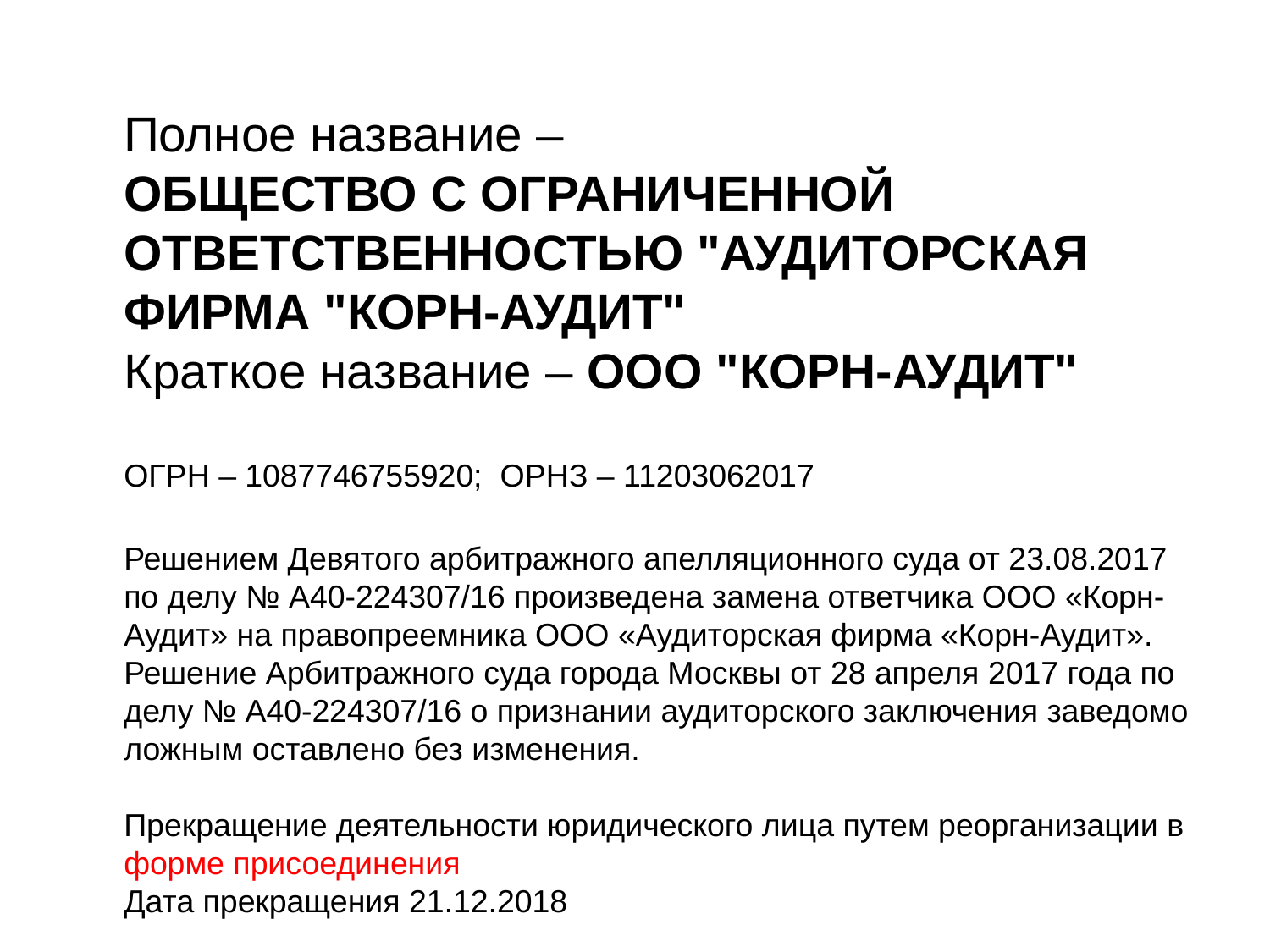

Полное название –
ОБЩЕСТВО С ОГРАНИЧЕННОЙ ОТВЕТСТВЕННОСТЬЮ "АУДИТОРСКАЯ ФИРМА "КОРН-АУДИТ"
Краткое название – ООО "КОРН-АУДИТ"
ОГРН – 1087746755920;  ОРНЗ – 11203062017
	Решением Девятого арбитражного апелляционного суда от 23.08.2017 по делу № А40-224307/16 произведена замена ответчика ООО «Корн-Аудит» на правопреемника ООО «Аудиторская фирма «Корн-Аудит». Решение Арбитражного суда города Москвы от 28 апреля 2017 года по делу № А40-224307/16 о признании аудиторского заключения заведомо ложным оставлено без изменения.
Прекращение деятельности юридического лица путем реорганизации в форме присоединения
Дата прекращения 21.12.2018